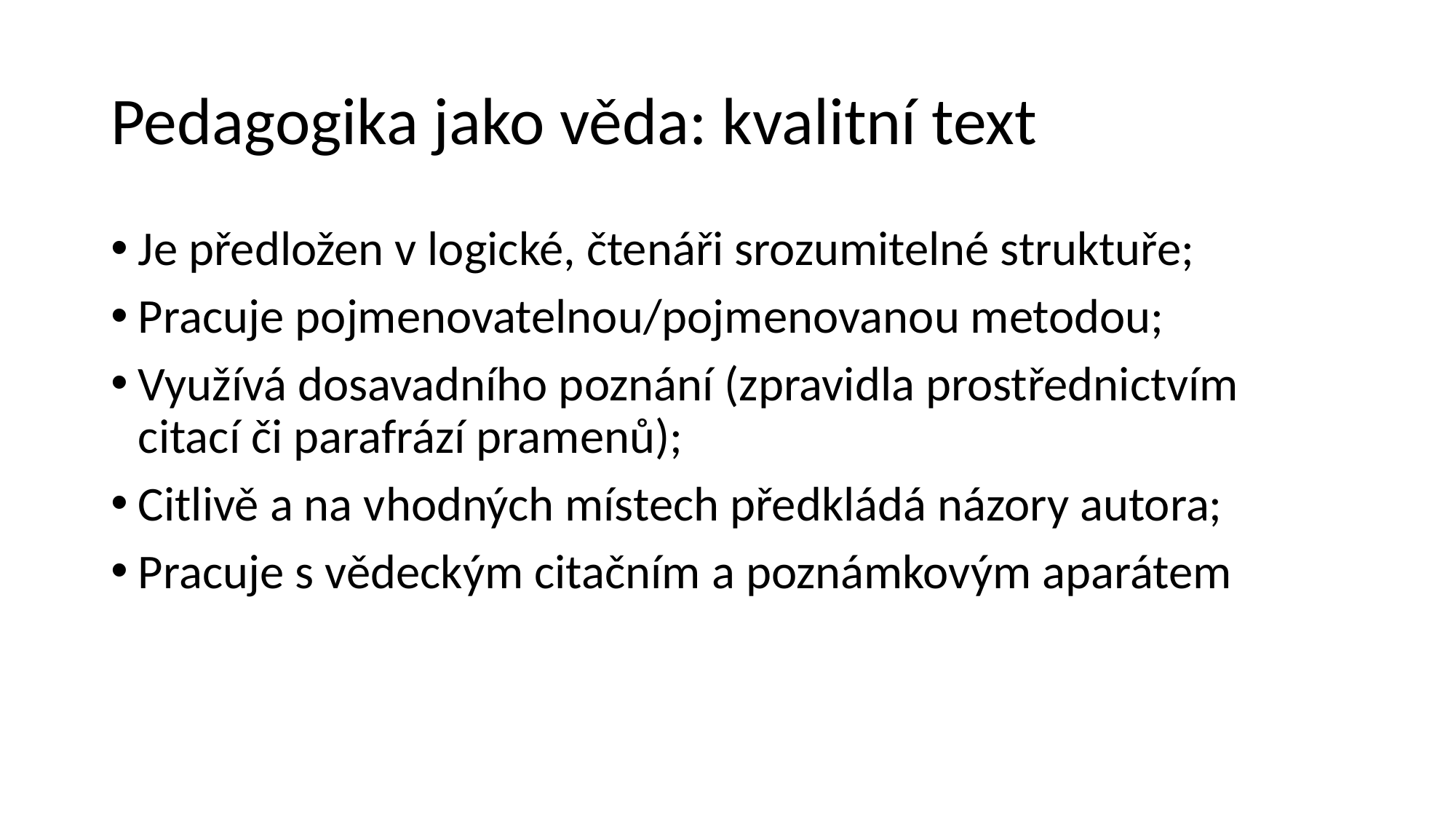

# Pedagogika jako věda: kvalitní text
Je předložen v logické, čtenáři srozumitelné struktuře;
Pracuje pojmenovatelnou/pojmenovanou metodou;
Využívá dosavadního poznání (zpravidla prostřednictvím citací či parafrází pramenů);
Citlivě a na vhodných místech předkládá názory autora;
Pracuje s vědeckým citačním a poznámkovým aparátem